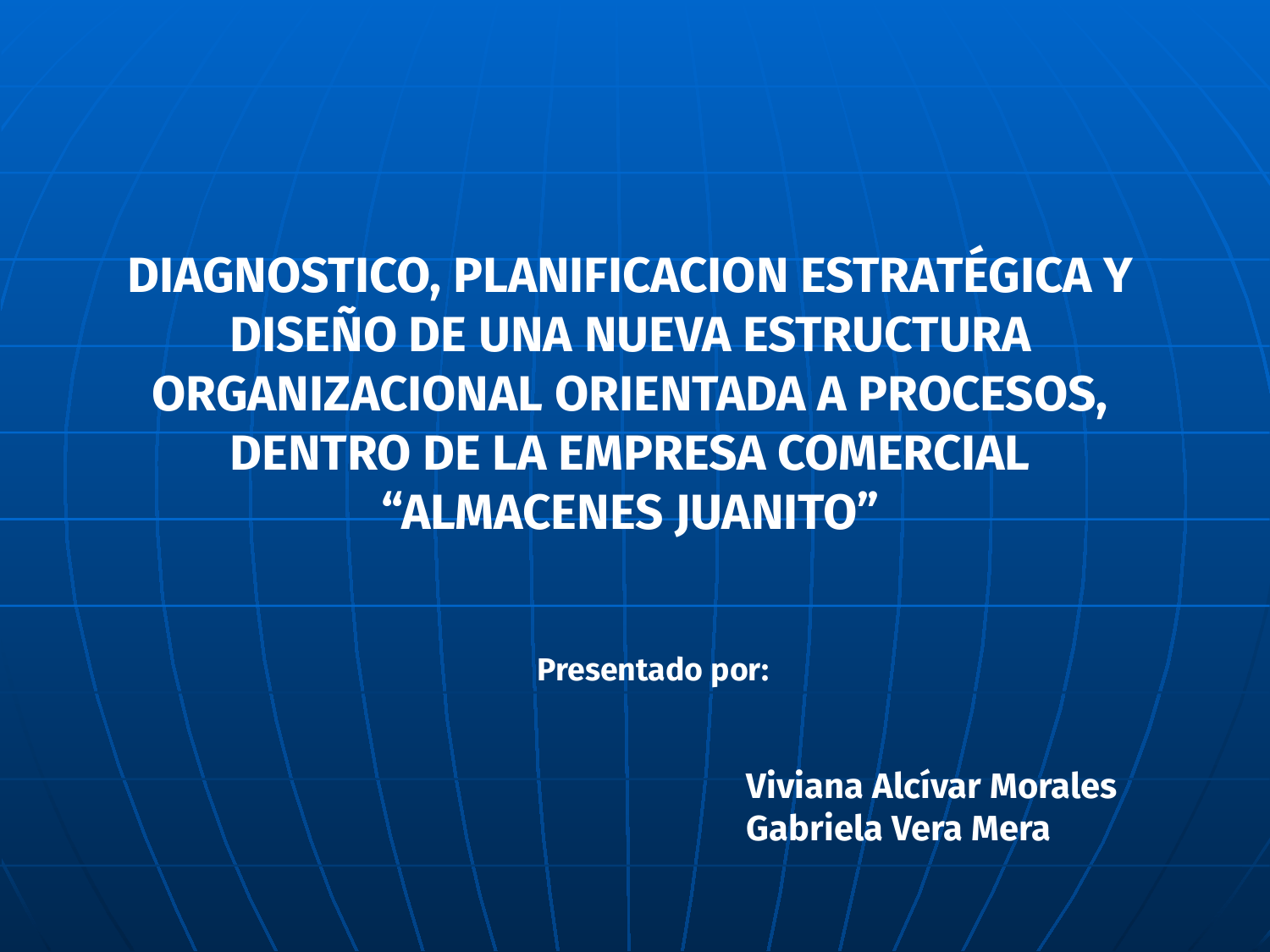

DIAGNOSTICO, PLANIFICACION ESTRATÉGICA Y DISEÑO DE UNA NUEVA ESTRUCTURA ORGANIZACIONAL ORIENTADA A PROCESOS, DENTRO DE LA EMPRESA COMERCIAL “ALMACENES JUANITO”
Presentado por:
Viviana Alcívar Morales
Gabriela Vera Mera